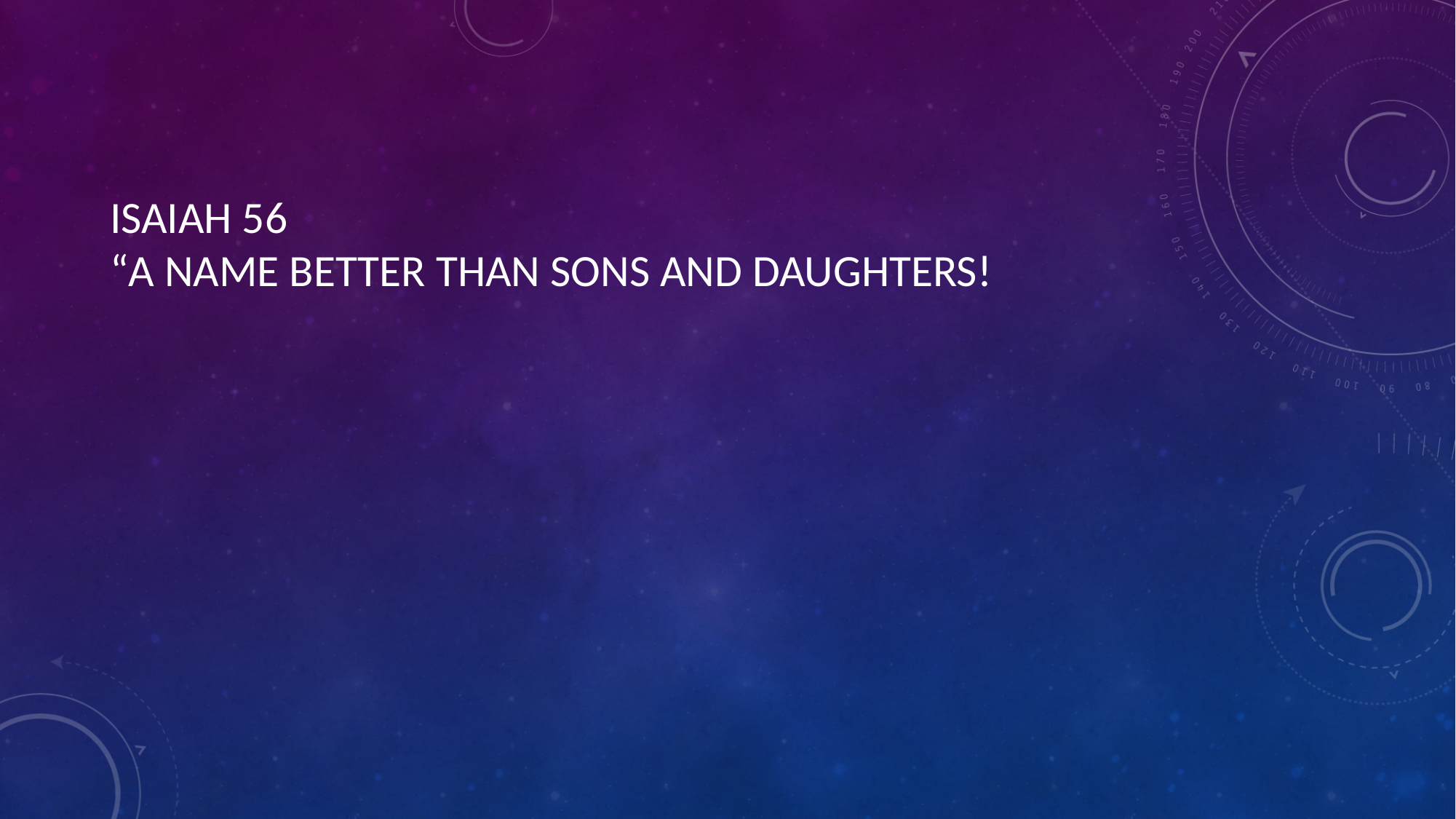

# Isaiah 56 “A Name Better than Sons and Daughters!